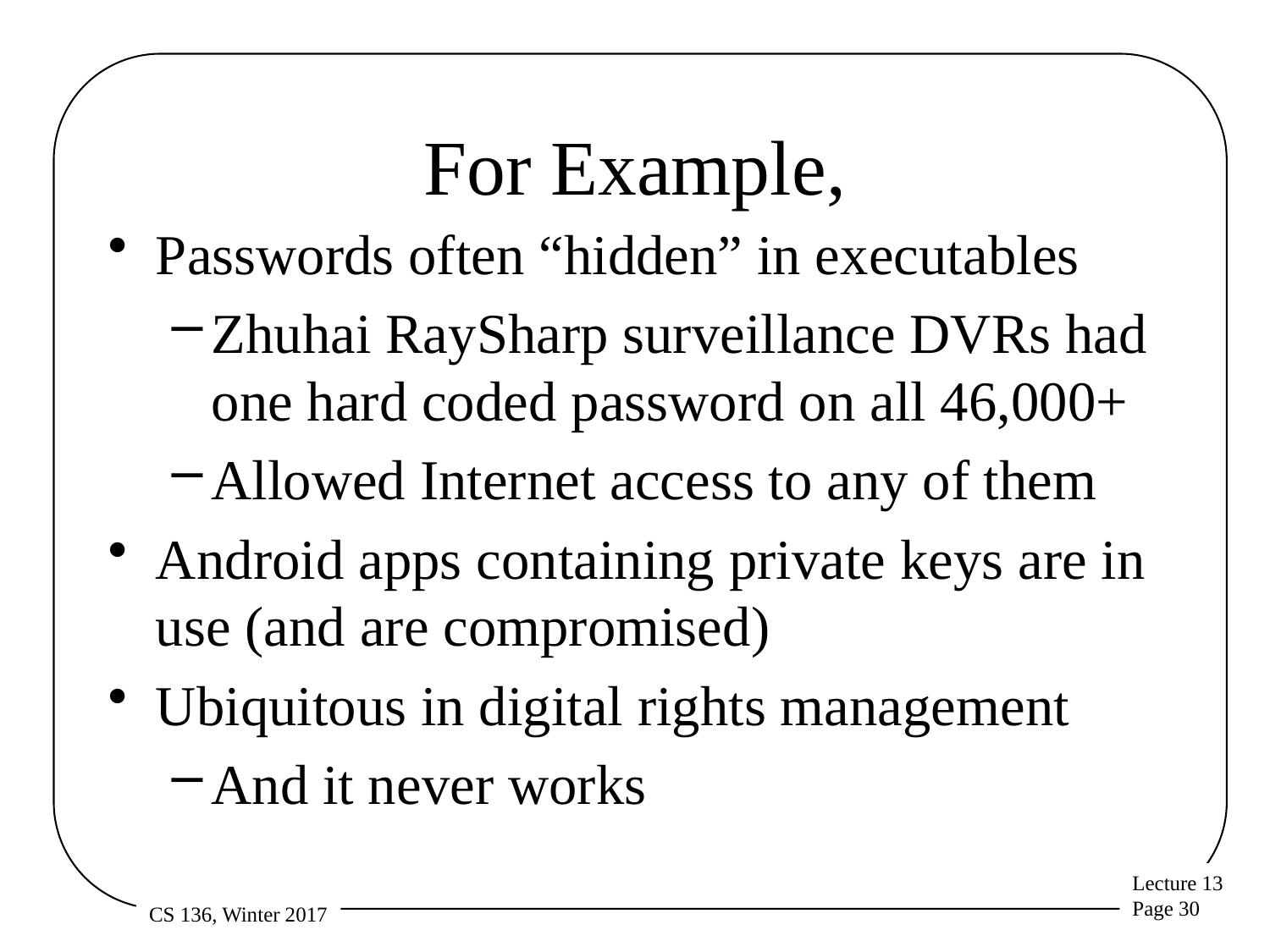

# For Example,
Passwords often “hidden” in executables
Zhuhai RaySharp surveillance DVRs had one hard coded password on all 46,000+
Allowed Internet access to any of them
Android apps containing private keys are in use (and are compromised)
Ubiquitous in digital rights management
And it never works